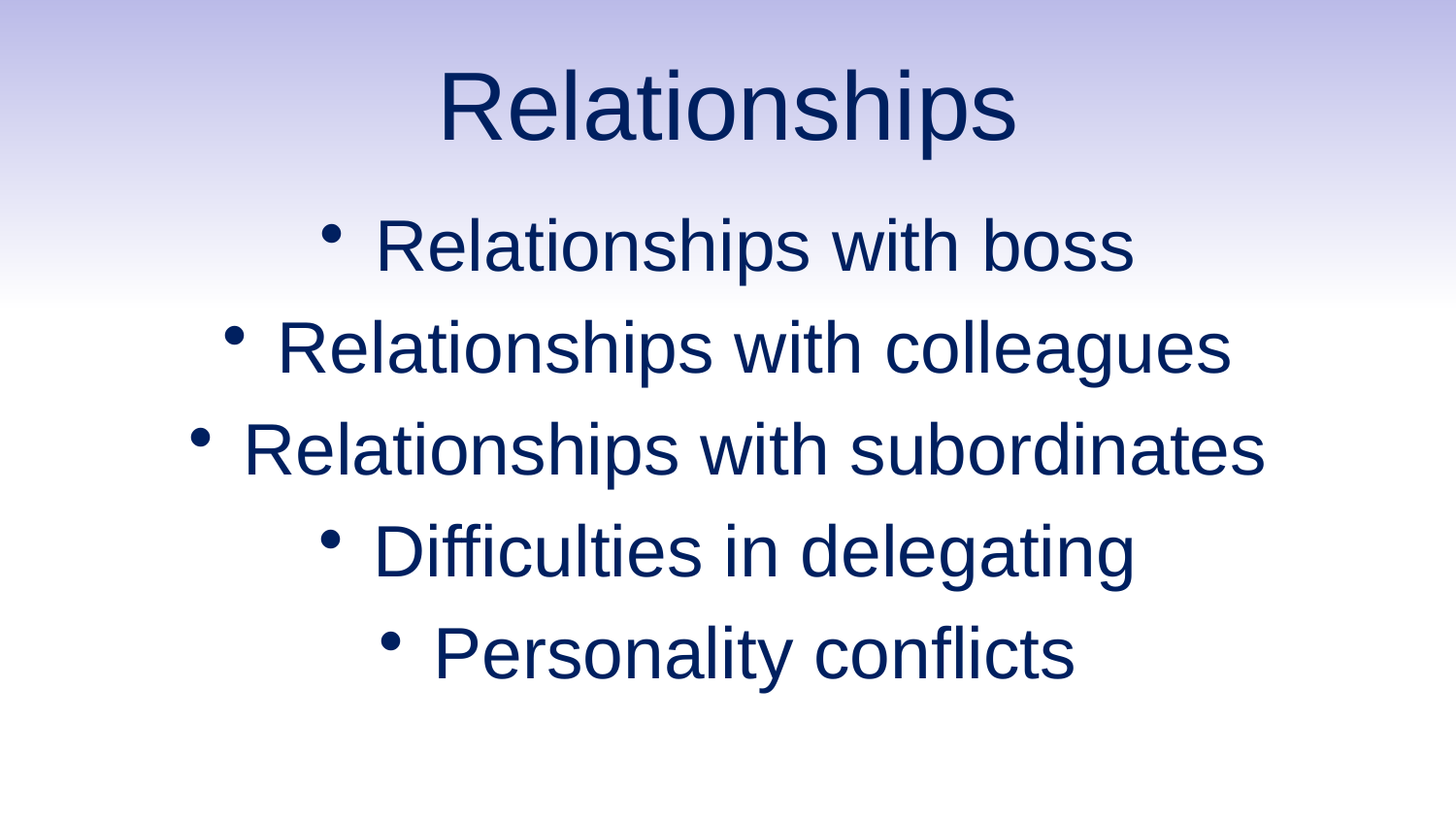

# Relationships
Relationships with boss
Relationships with colleagues
Relationships with subordinates
Difficulties in delegating
Personality conflicts